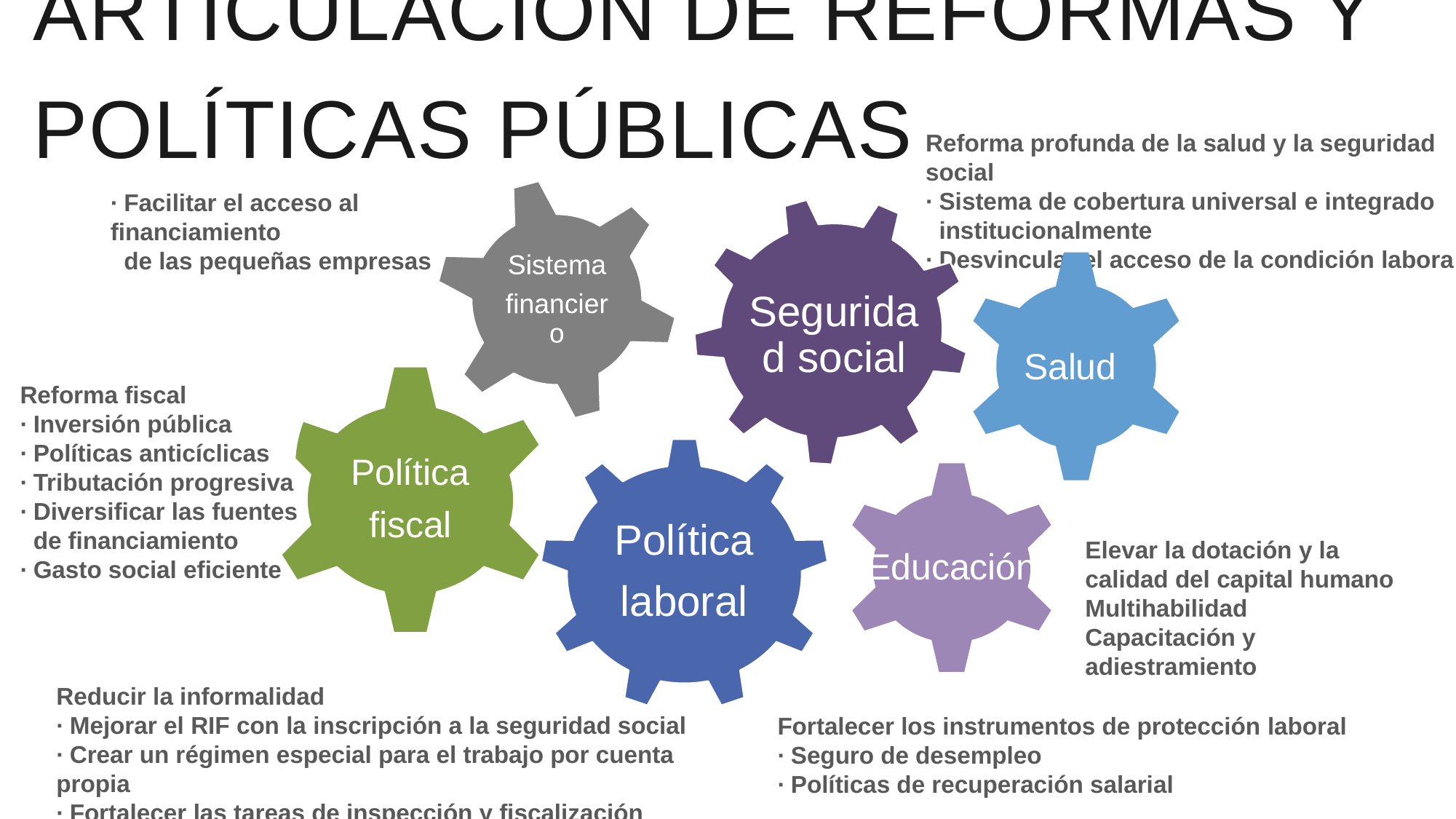

Articulación de reformas y políticas públicas
Reforma profunda de la salud y la seguridad social
∙ Sistema de cobertura universal e integrado
  institucionalmente
∙ Desvincular el acceso de la condición laboral
Política
laboral
Política
fiscal
Sistema
financiero
∙ Facilitar el acceso al financiamiento
  de las pequeñas empresas

Seguridad social

Salud
Reforma fiscal
∙ Inversión pública
∙ Políticas anticíclicas
∙ Tributación progresiva
∙ Diversificar las fuentes
  de financiamiento
∙ Gasto social eficiente

Elevar la dotación y la calidad del capital humano
Multihabilidad
Capacitación y adiestramiento
Educación
Reducir la informalidad
∙ Mejorar el RIF con la inscripción a la seguridad social
∙ Crear un régimen especial para el trabajo por cuenta propia
∙ Fortalecer las tareas de inspección y fiscalización

Fortalecer los instrumentos de protección laboral
∙ Seguro de desempleo
∙ Políticas de recuperación salarial